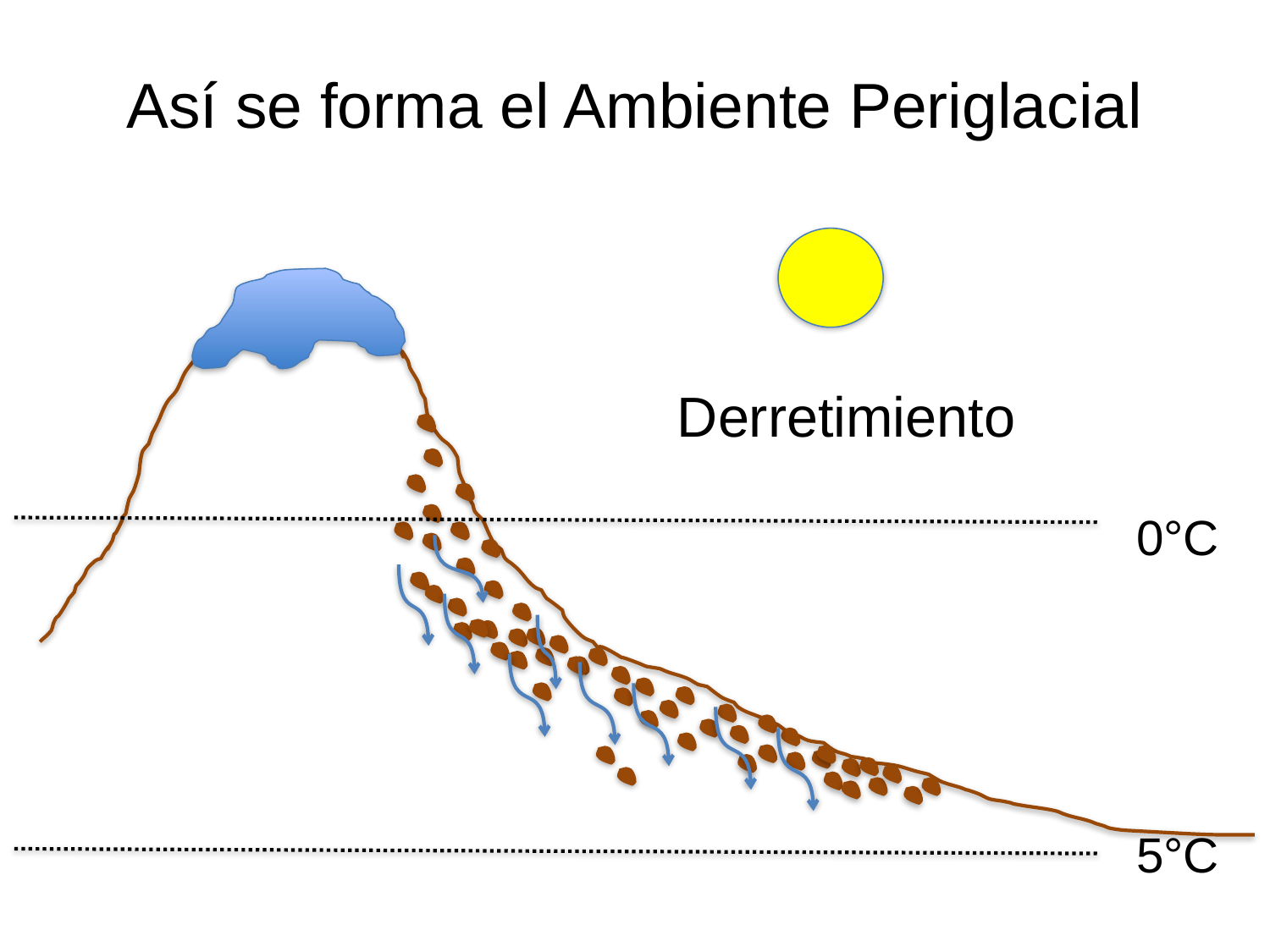

# Así se forma el Ambiente Periglacial

Derretimiento

0°C

5°C